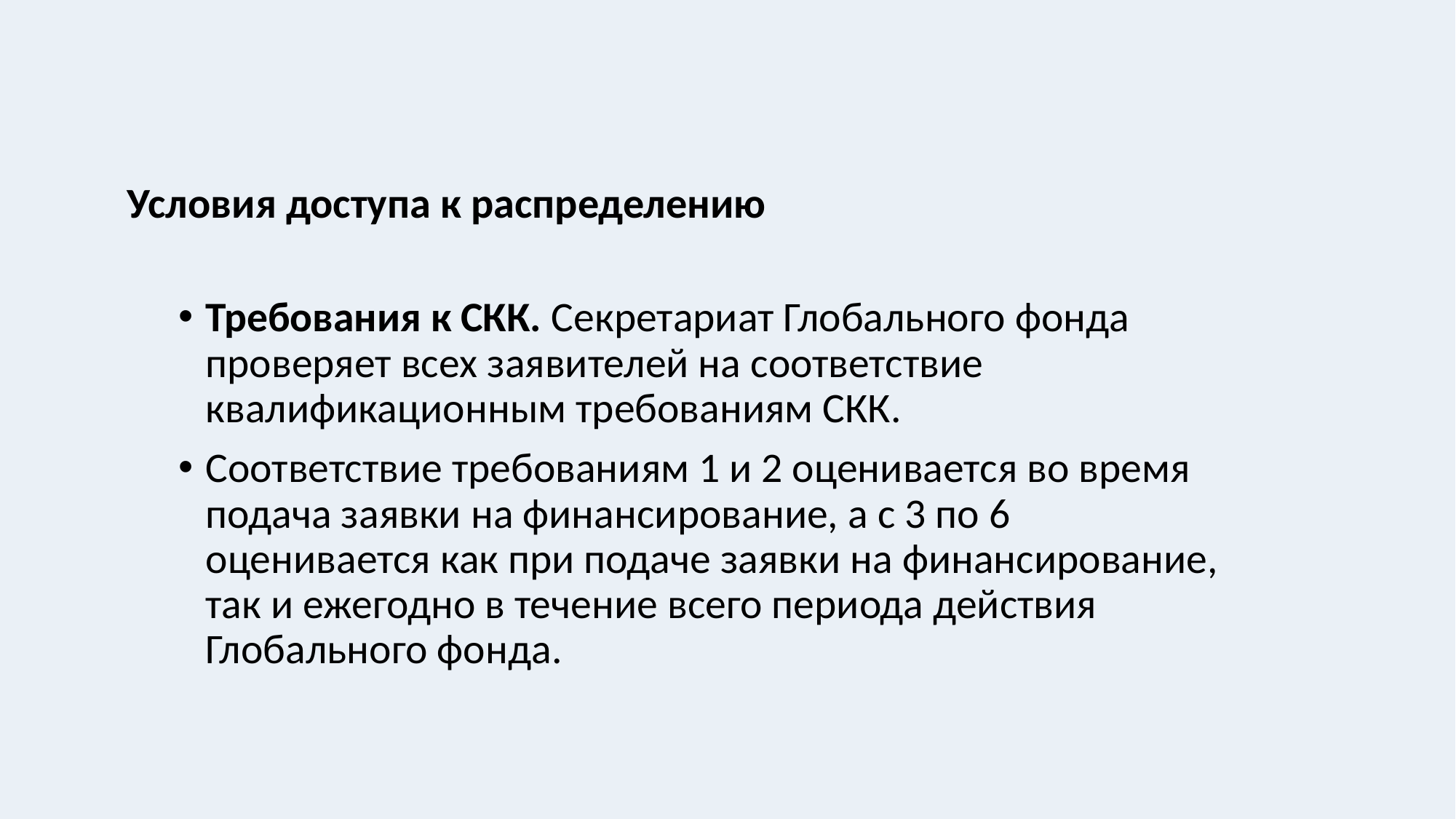

# Условия доступа к распределению
Требования к СКК. Секретариат Глобального фонда проверяет всех заявителей на соответствие квалификационным требованиям СКК.
Соответствие требованиям 1 и 2 оценивается во время подача заявки на финансирование, а с 3 по 6 оценивается как при подаче заявки на финансирование, так и ежегодно в течение всего периода действия Глобального фонда.